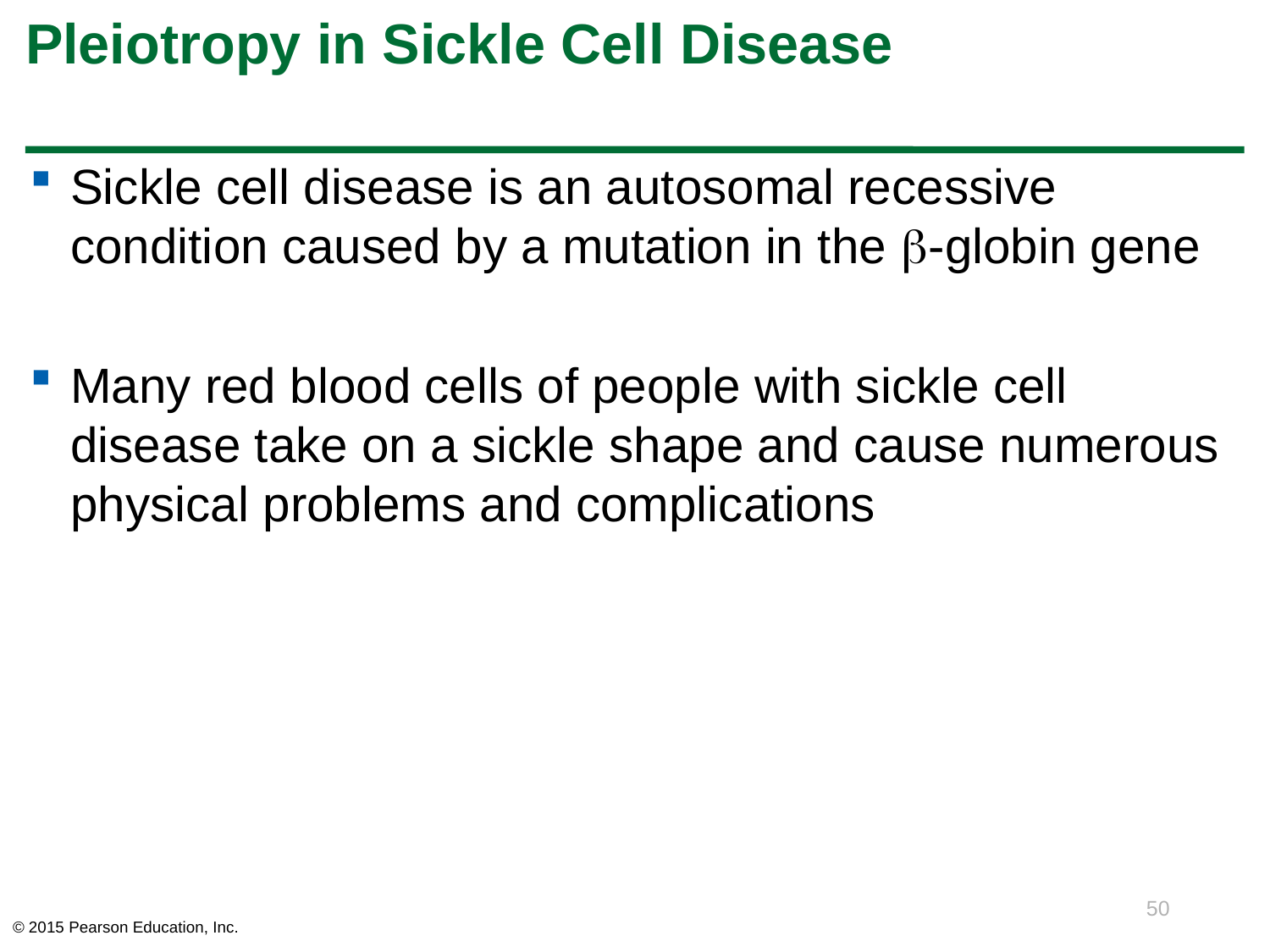

# Pleiotropy in Sickle Cell Disease
Sickle cell disease is an autosomal recessive condition caused by a mutation in the β-globin gene

Many red blood cells of people with sickle cell disease take on a sickle shape and cause numerous physical problems and complications
50
© 2015 Pearson Education, Inc.